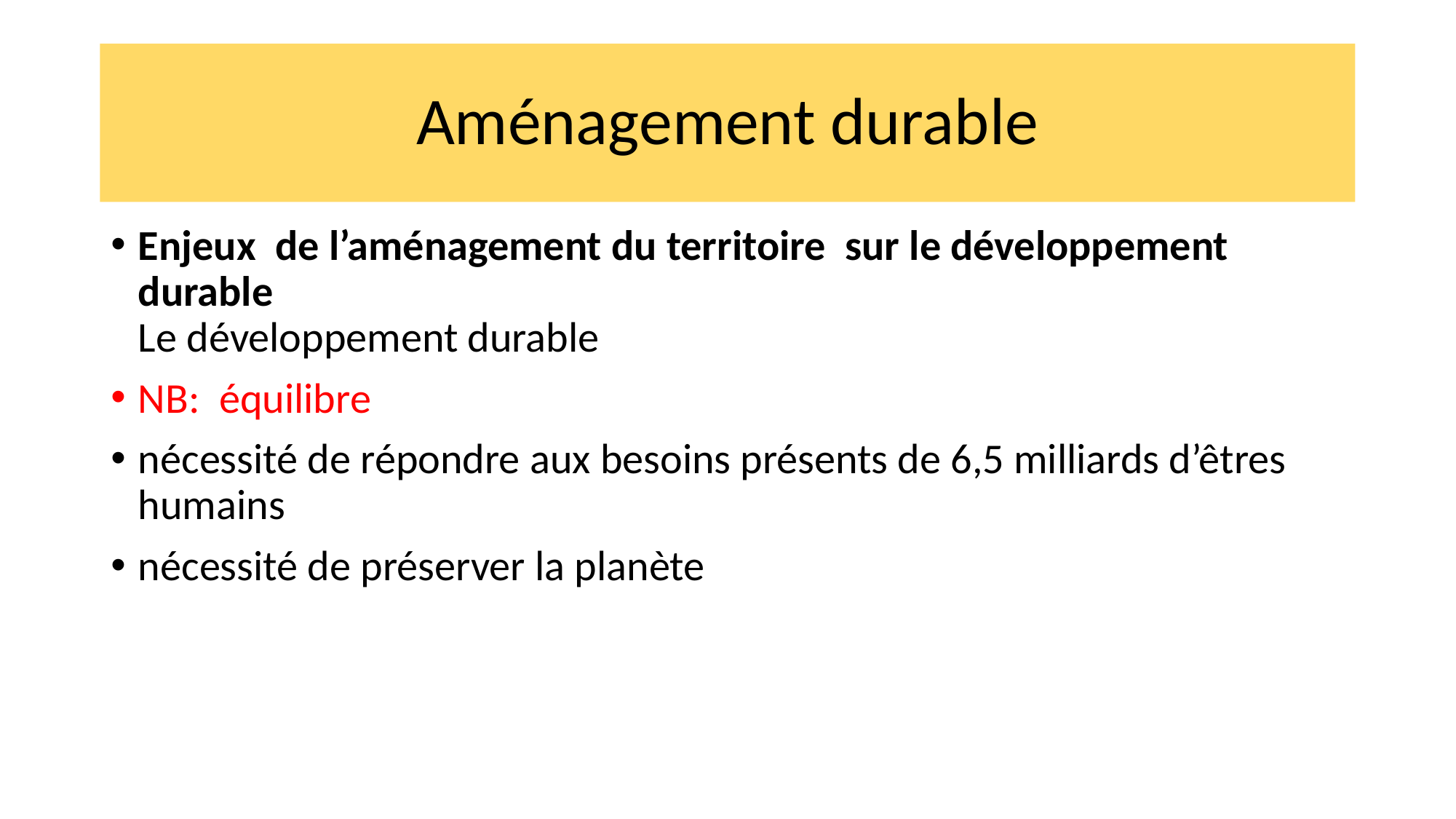

# Aménagement durable
Enjeux  de l’aménagement du territoire  sur le développement durable
Le développement durable
NB:  équilibre
nécessité de répondre aux besoins présents de 6,5 milliards d’êtres humains
nécessité de préserver la planète